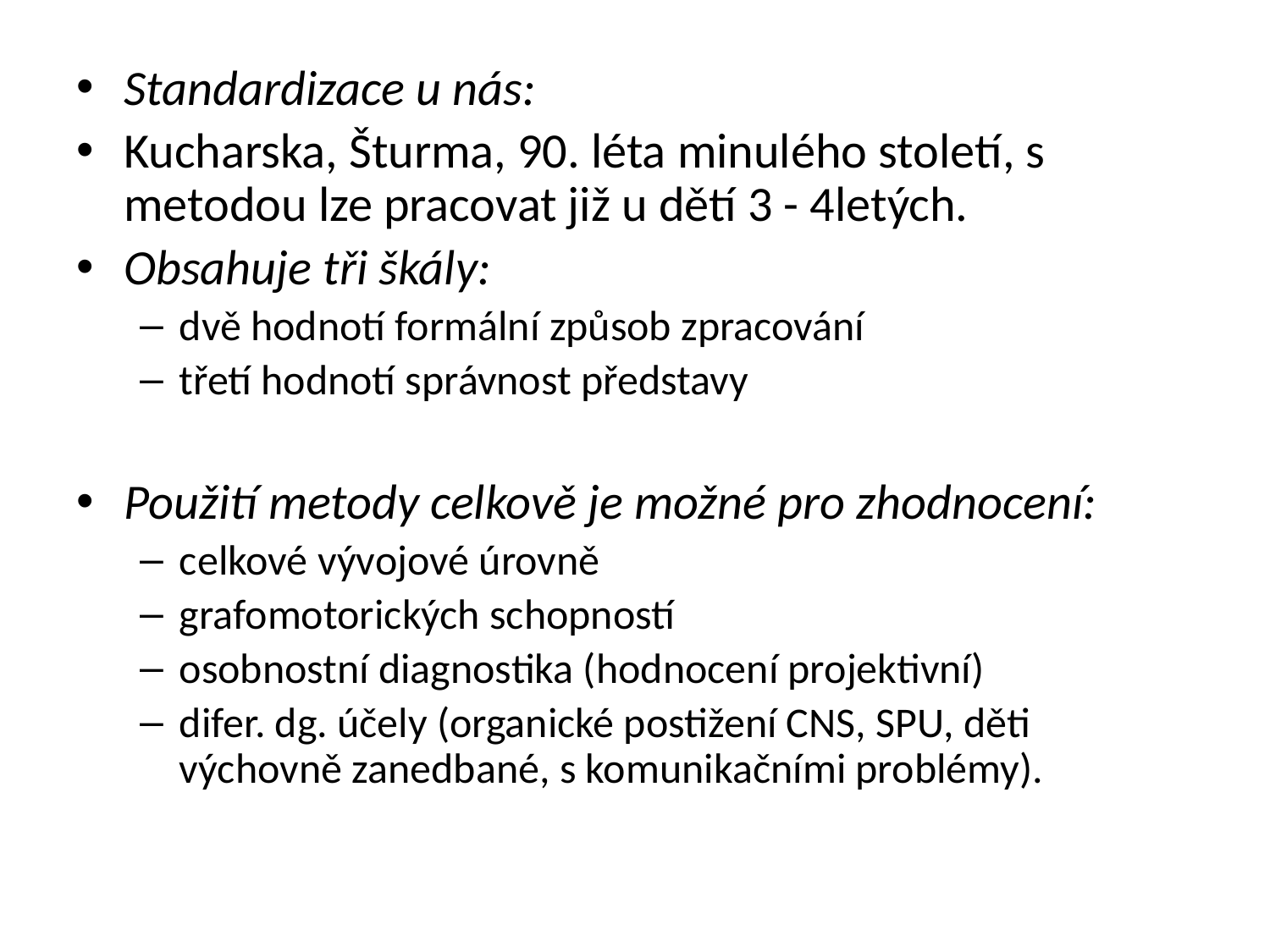

Standardizace u nás:
Kucharska, Šturma, 90. léta minulého století, s metodou lze pracovat již u dětí 3 - 4letých.
Obsahuje tři škály:
dvě hodnotí formální způsob zpracování
třetí hodnotí správnost představy

Použití metody celkově je možné pro zhodnocení:
celkové vývojové úrovně
grafomotorických schopností
osobnostní diagnostika (hodnocení projektivní)
difer. dg. účely (organické postižení CNS, SPU, děti výchovně zanedbané, s komunikačními problémy).